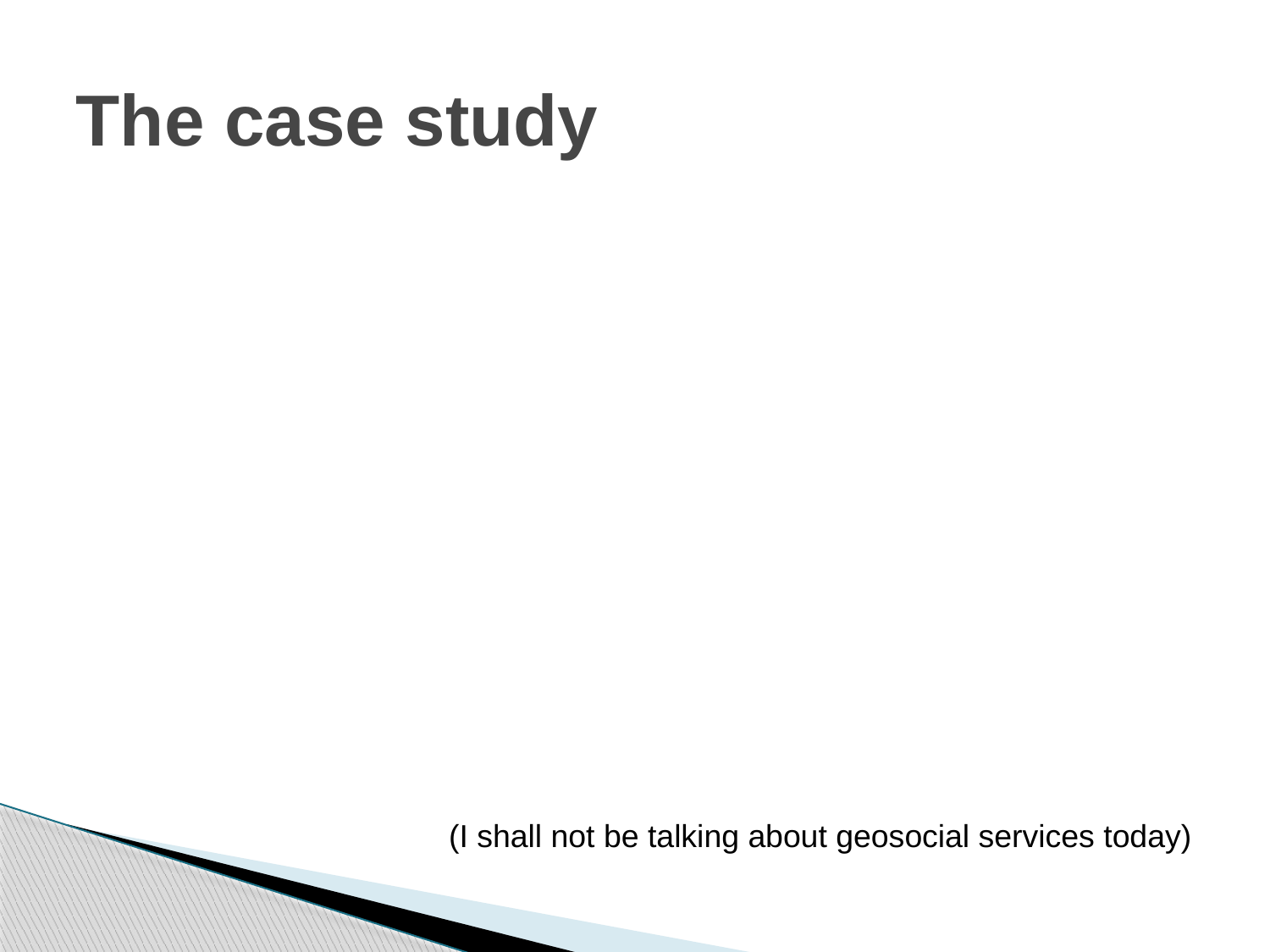

# The case study

(I shall not be talking about geosocial services today)